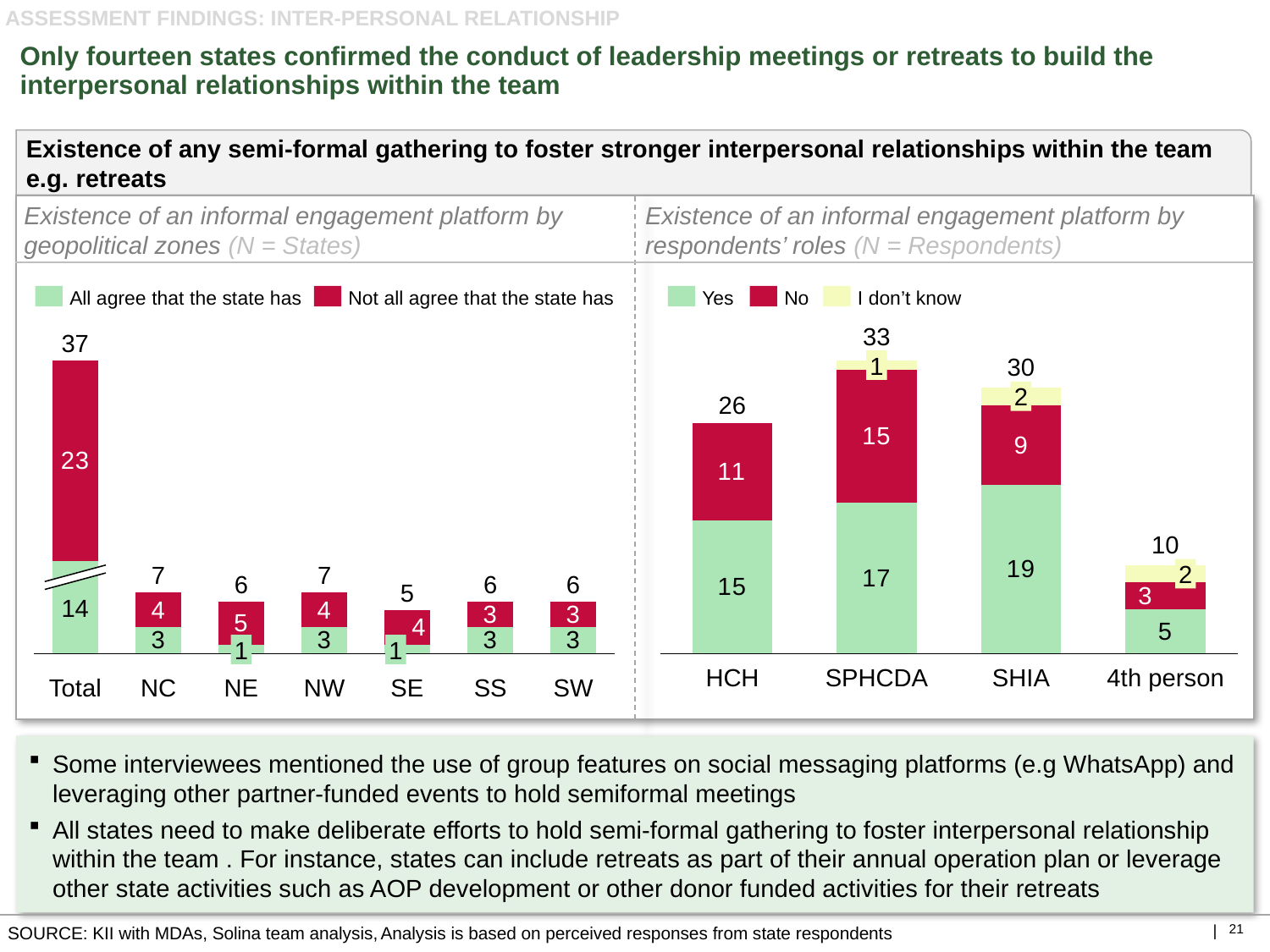

ASSESSMENT FINDINGS: INTER-PERSONAL RELATIONSHIP
# Only fourteen states confirmed the conduct of leadership meetings or retreats to build the interpersonal relationships within the team
Existence of any semi-formal gathering to foster stronger interpersonal relationships within the team e.g. retreats

Existence of an informal engagement platform by geopolitical zones (N = States)
Existence of an informal engagement platform by respondents’ roles (N = Respondents)
All agree that the state has
Not all agree that the state has
Yes
No
I don’t know

33
37

### Chart

| Category |  |  |
|---|---|---|

### Chart

| Category |  |  |  |
|---|---|---|---|
1
30
2
26
10
2
7
7

6
6
6

5
14
1
1
HCH
SPHCDA
SHIA
4th person
Total
NC
NE
NW
SE
SS
SW
Some interviewees mentioned the use of group features on social messaging platforms (e.g WhatsApp) and leveraging other partner-funded events to hold semiformal meetings
All states need to make deliberate efforts to hold semi-formal gathering to foster interpersonal relationship within the team . For instance, states can include retreats as part of their annual operation plan or leverage other state activities such as AOP development or other donor funded activities for their retreats
SOURCE: KII with MDAs, Solina team analysis, Analysis is based on perceived responses from state respondents